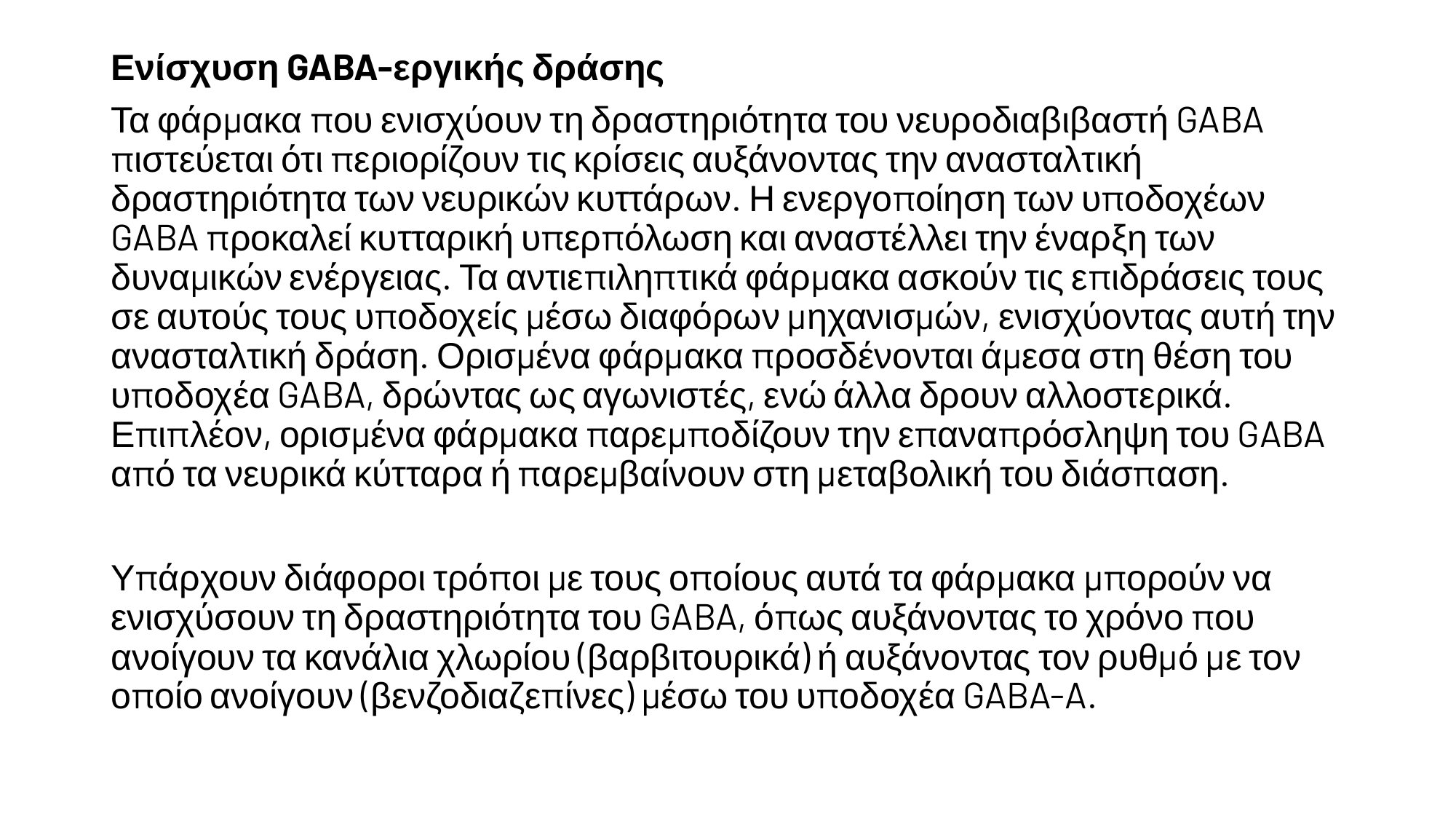

Ενίσχυση GABA-εργικής δράσης
Τα φάρμακα που ενισχύουν τη δραστηριότητα του νευροδιαβιβαστή GABA πιστεύεται ότι περιορίζουν τις κρίσεις αυξάνοντας την ανασταλτική δραστηριότητα των νευρικών κυττάρων. Η ενεργοποίηση των υποδοχέων GABA προκαλεί κυτταρική υπερπόλωση και αναστέλλει την έναρξη των δυναμικών ενέργειας. Τα αντιεπιληπτικά φάρμακα ασκούν τις επιδράσεις τους σε αυτούς τους υποδοχείς μέσω διαφόρων μηχανισμών, ενισχύοντας αυτή την ανασταλτική δράση. Ορισμένα φάρμακα προσδένονται άμεσα στη θέση του υποδοχέα GABA, δρώντας ως αγωνιστές, ενώ άλλα δρουν αλλοστερικά. Επιπλέον, ορισμένα φάρμακα παρεμποδίζουν την επαναπρόσληψη του GABA από τα νευρικά κύτταρα ή παρεμβαίνουν στη μεταβολική του διάσπαση.

Υπάρχουν διάφοροι τρόποι με τους οποίους αυτά τα φάρμακα μπορούν να ενισχύσουν τη δραστηριότητα του GABA, όπως αυξάνοντας το χρόνο που ανοίγουν τα κανάλια χλωρίου (βαρβιτουρικά) ή αυξάνοντας τον ρυθμό με τον οποίο ανοίγουν (βενζοδιαζεπίνες) μέσω του υποδοχέα GABA-A.